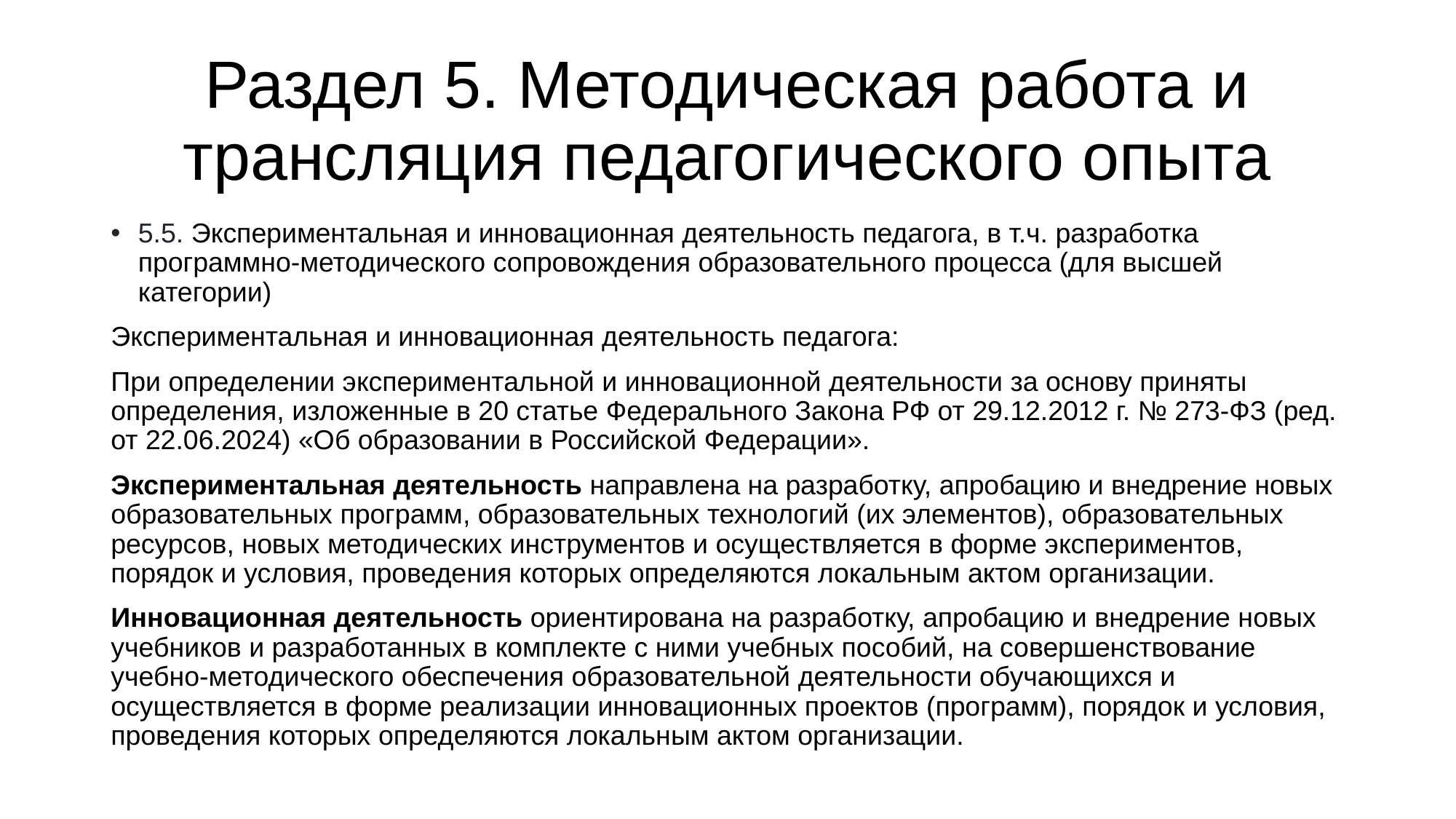

# Раздел 5. Методическая работа и трансляция педагогического опыта
5.5. Экспериментальная и инновационная деятельность педагога, в т.ч. разработка программно-методического сопровождения образовательного процесса (для высшей категории)
Экспериментальная и инновационная деятельность педагога:
При определении экспериментальной и инновационной деятельности за основу приняты определения, изложенные в 20 статье Федерального Закона РФ от 29.12.2012 г. № 273-ФЗ (ред. от 22.06.2024) «Об образовании в Российской Федерации».
Экспериментальная деятельность направлена на разработку, апробацию и внедрение новых образовательных программ, образовательных технологий (их элементов), образовательных ресурсов, новых методических инструментов и осуществляется в форме экспериментов, порядок и условия, проведения которых определяются локальным актом организации.
Инновационная деятельность ориентирована на разработку, апробацию и внедрение новых учебников и разработанных в комплекте с ними учебных пособий, на совершенствование учебно-методического обеспечения образовательной деятельности обучающихся и осуществляется в форме реализации инновационных проектов (программ), порядок и условия, проведения которых определяются локальным актом организации.